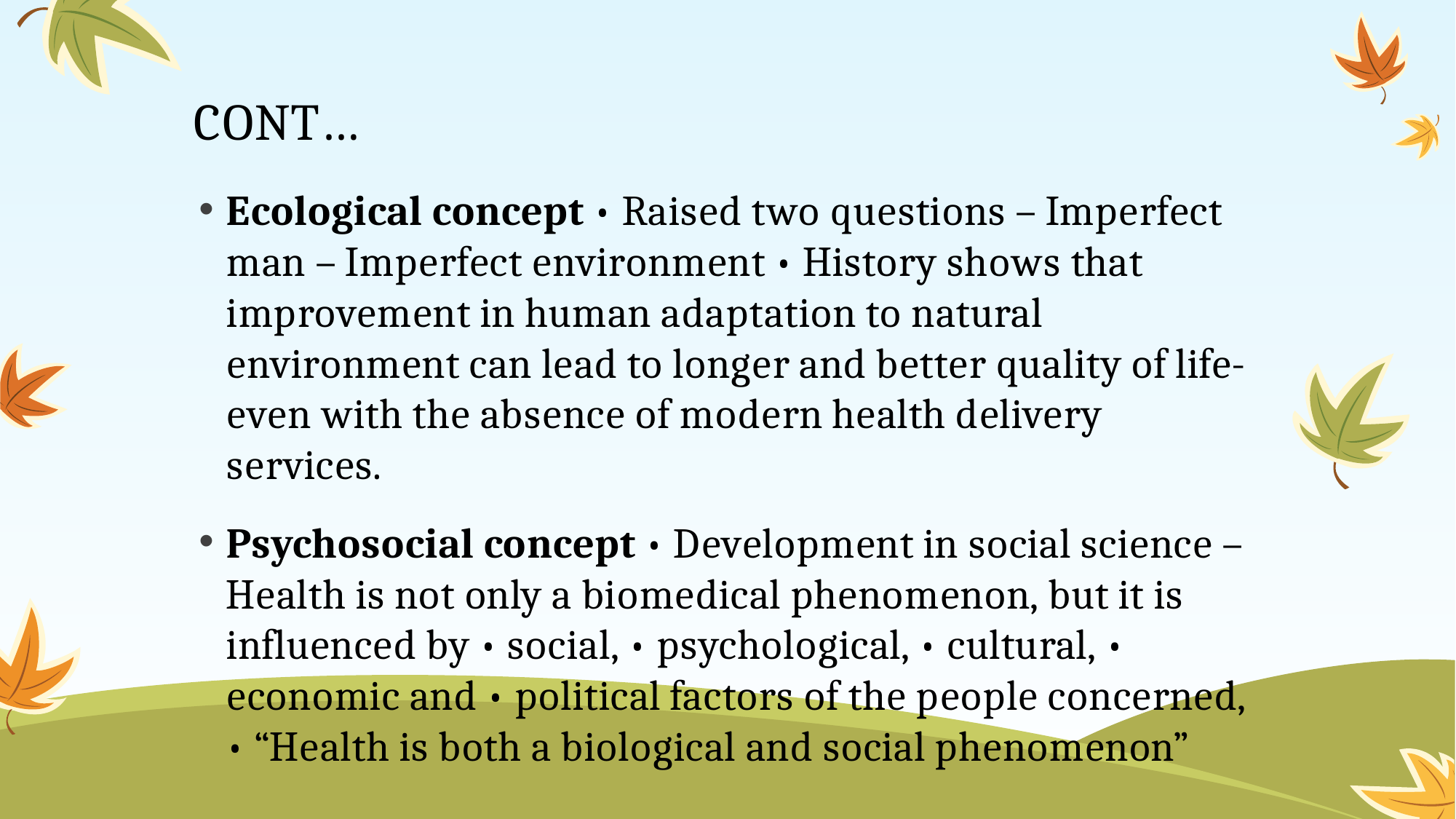

# CONT…
Ecological concept • Raised two questions – Imperfect man – Imperfect environment • History shows that improvement in human adaptation to natural environment can lead to longer and better quality of life- even with the absence of modern health delivery services.
Psychosocial concept • Development in social science – Health is not only a biomedical phenomenon, but it is influenced by • social, • psychological, • cultural, • economic and • political factors of the people concerned, • “Health is both a biological and social phenomenon”